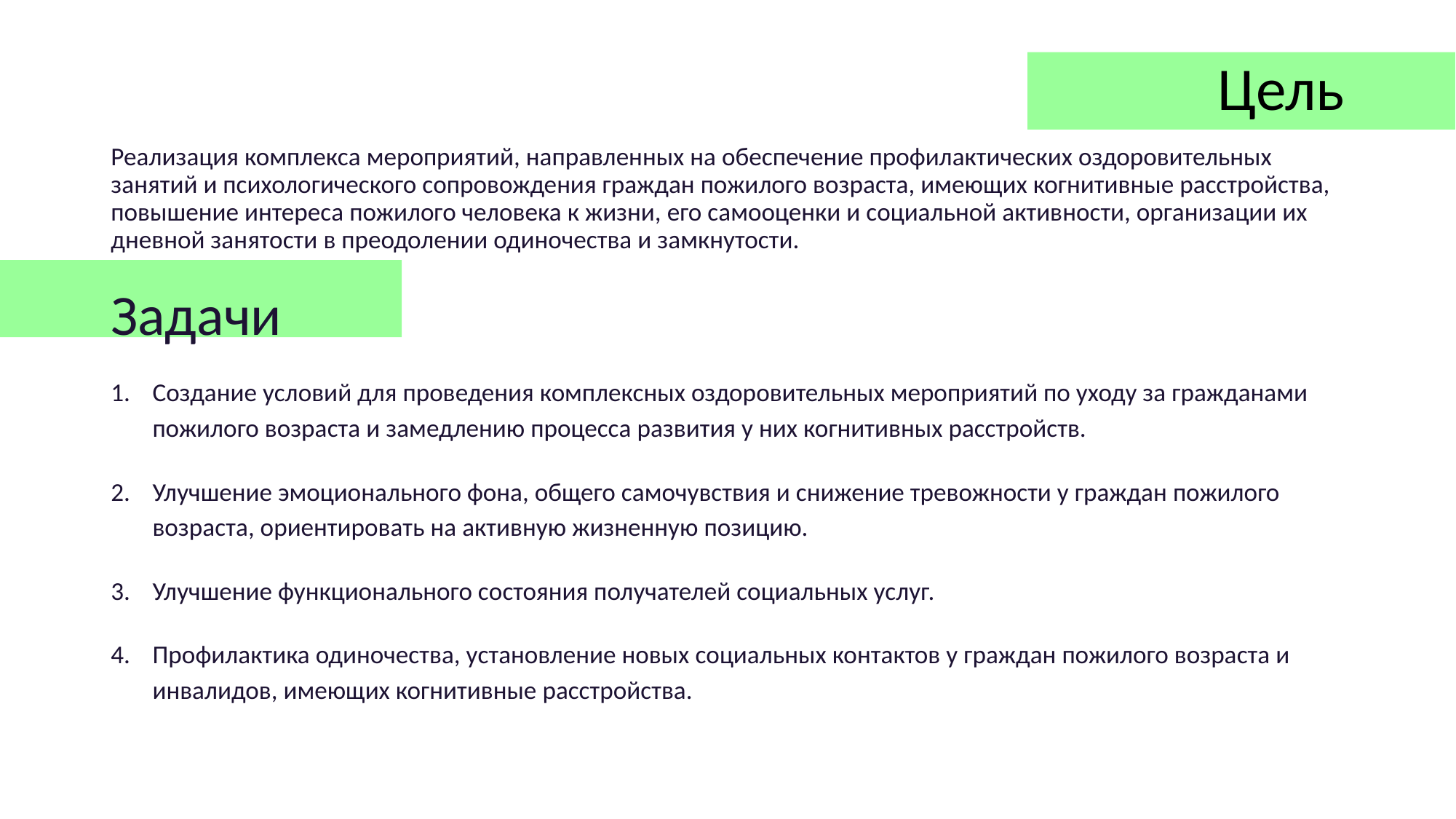

# Цель

Реализация комплекса мероприятий, направленных на обеспечение профилактических оздоровительных занятий и психологического сопровождения граждан пожилого возраста, имеющих когнитивные расстройства, повышение интереса пожилого человека к жизни, его самооценки и социальной активности, организации их дневной занятости в преодолении одиночества и замкнутости.
Задачи
Создание условий для проведения комплексных оздоровительных мероприятий по уходу за гражданами пожилого возраста и замедлению процесса развития у них когнитивных расстройств.
Улучшение эмоционального фона, общего самочувствия и снижение тревожности у граждан пожилого возраста, ориентировать на активную жизненную позицию.
Улучшение функционального состояния получателей социальных услуг.
Профилактика одиночества, установление новых социальных контактов у граждан пожилого возраста и инвалидов, имеющих когнитивные расстройства.